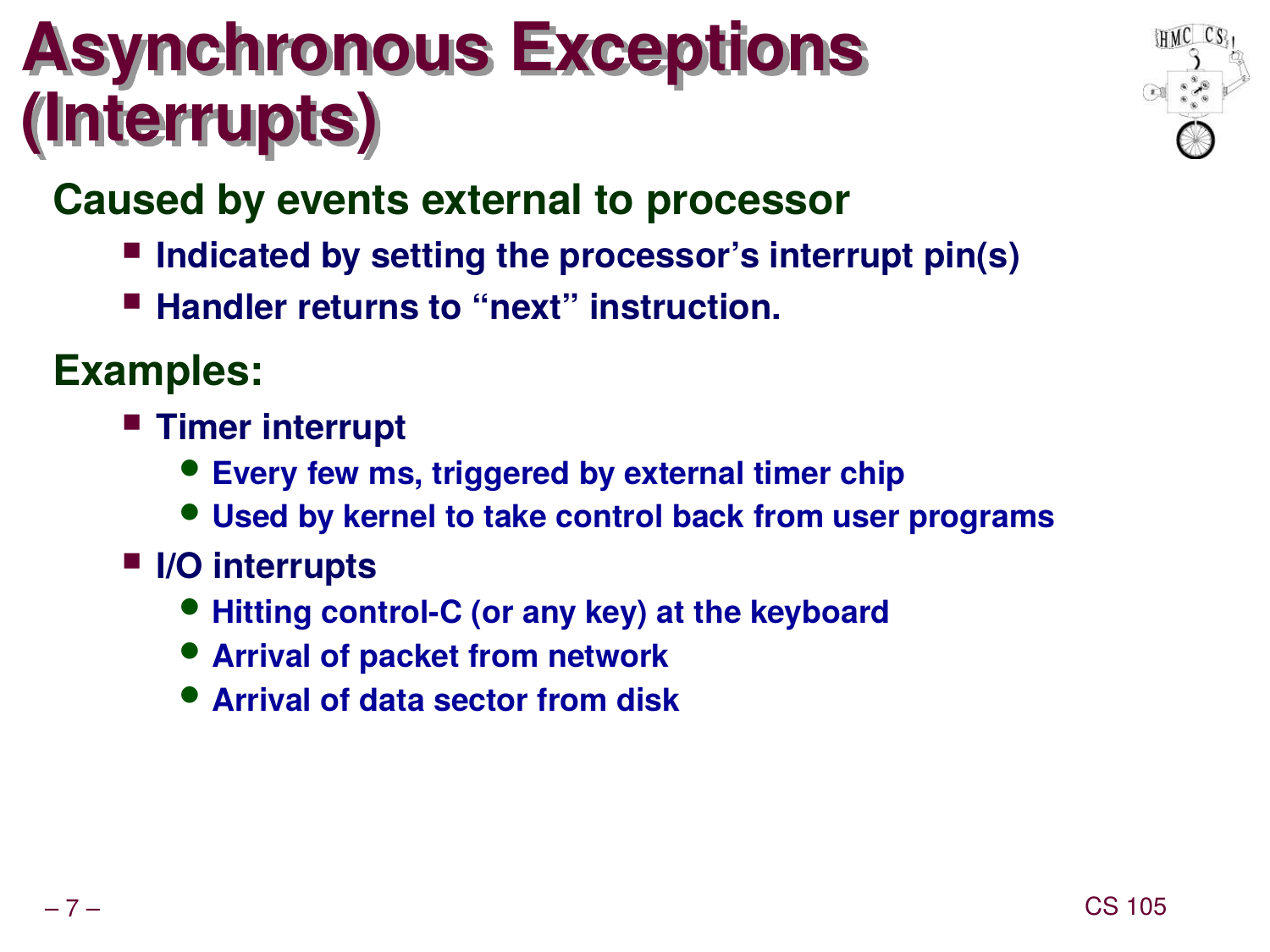

# Asynchronous Exceptions (Interrupts)
Caused by events external to processor
Indicated by setting the processor’s interrupt pin(s)
Handler returns to “next” instruction.
Examples:
Timer interrupt
Every few ms, triggered by external timer chip
Used by kernel to take control back from user programs
I/O interrupts
Hitting control-C (or any key) at the keyboard
Arrival of packet from network
Arrival of data sector from disk